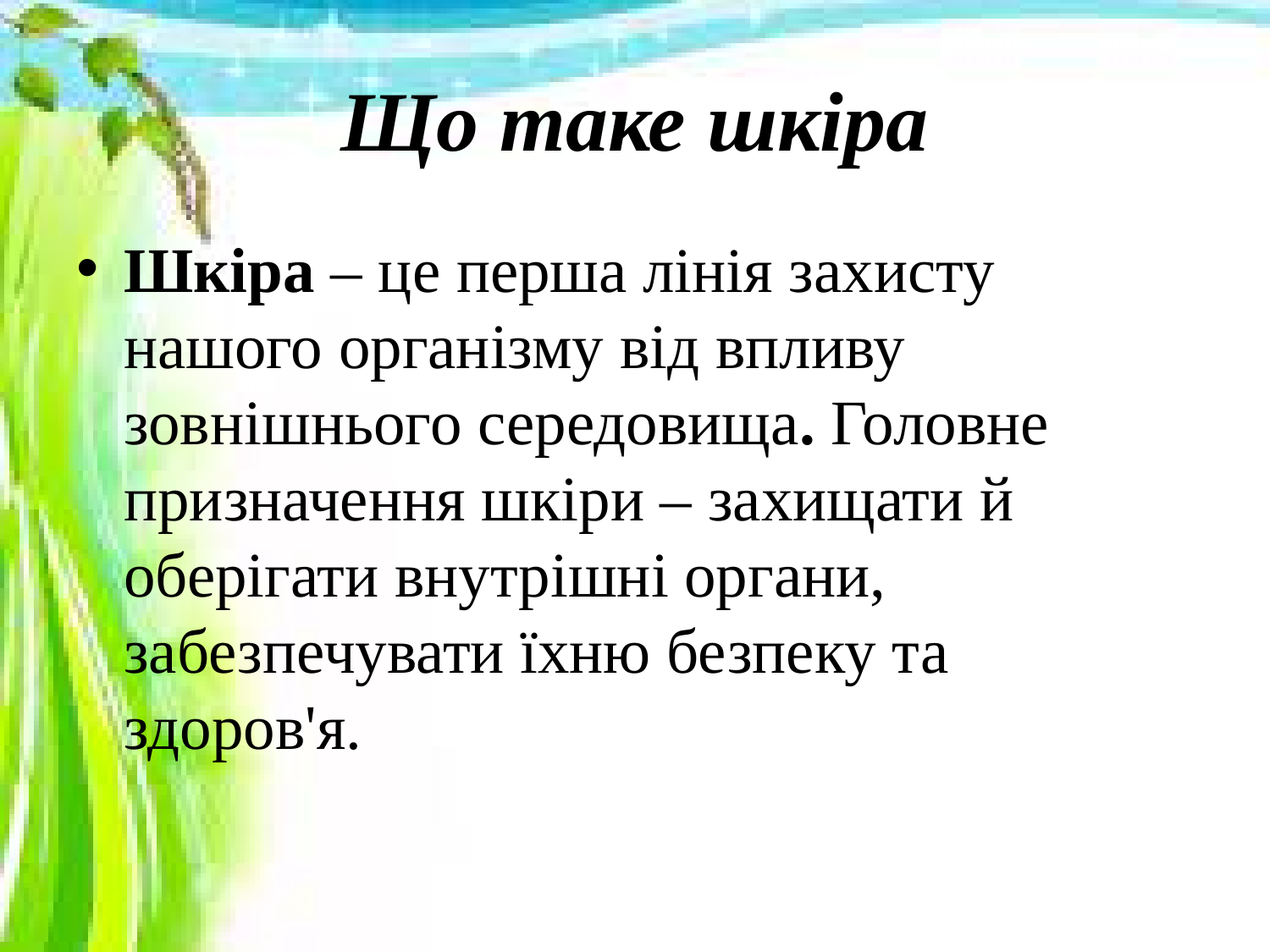

# Що таке шкіра
Шкіра – це перша лінія захисту нашого організму від впливу зовнішнього середовища. Головне призначення шкіри – захищати й оберігати внутрішні органи, забезпечувати їхню безпеку та здоров'я.